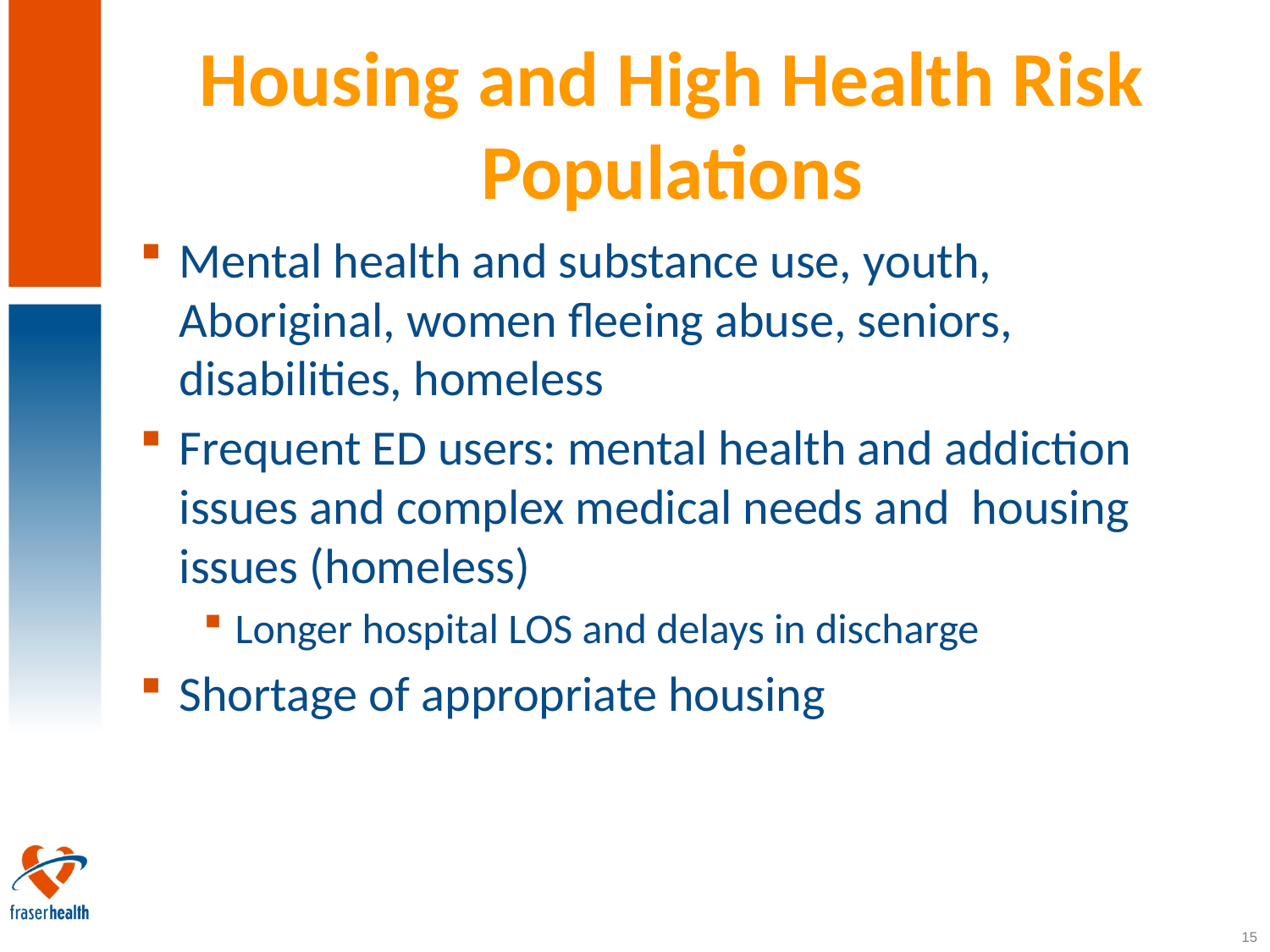

# Housing and High Health Risk Populations
Mental health and substance use, youth, Aboriginal, women fleeing abuse, seniors, disabilities, homeless
Frequent ED users: mental health and addiction issues and complex medical needs and  housing issues (homeless)
Longer hospital LOS and delays in discharge
Shortage of appropriate housing